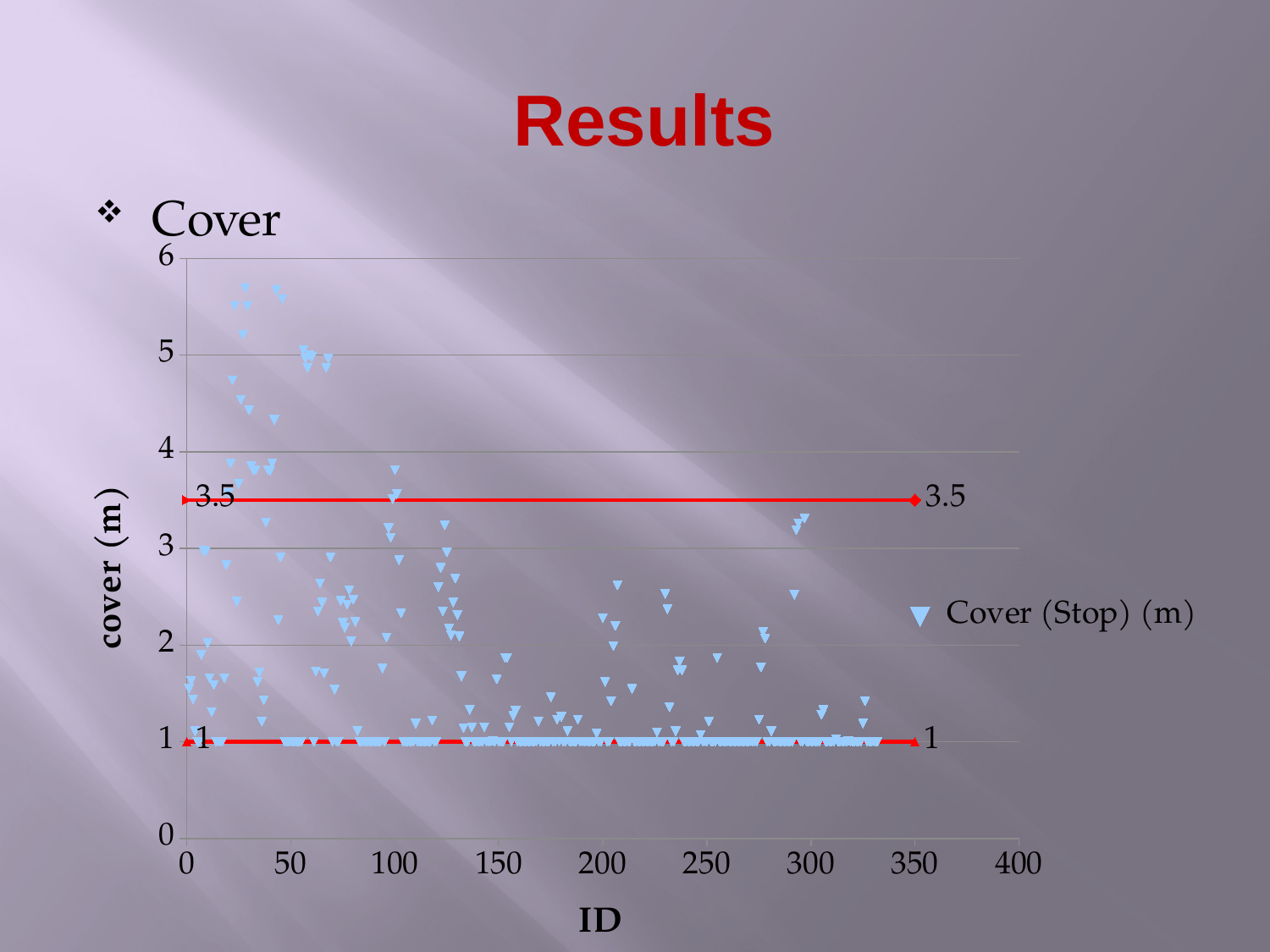

# Results
Cover

### Chart

| Category | #REF! | Cover (Stop) (m) |  |  |
|---|---|---|---|---|